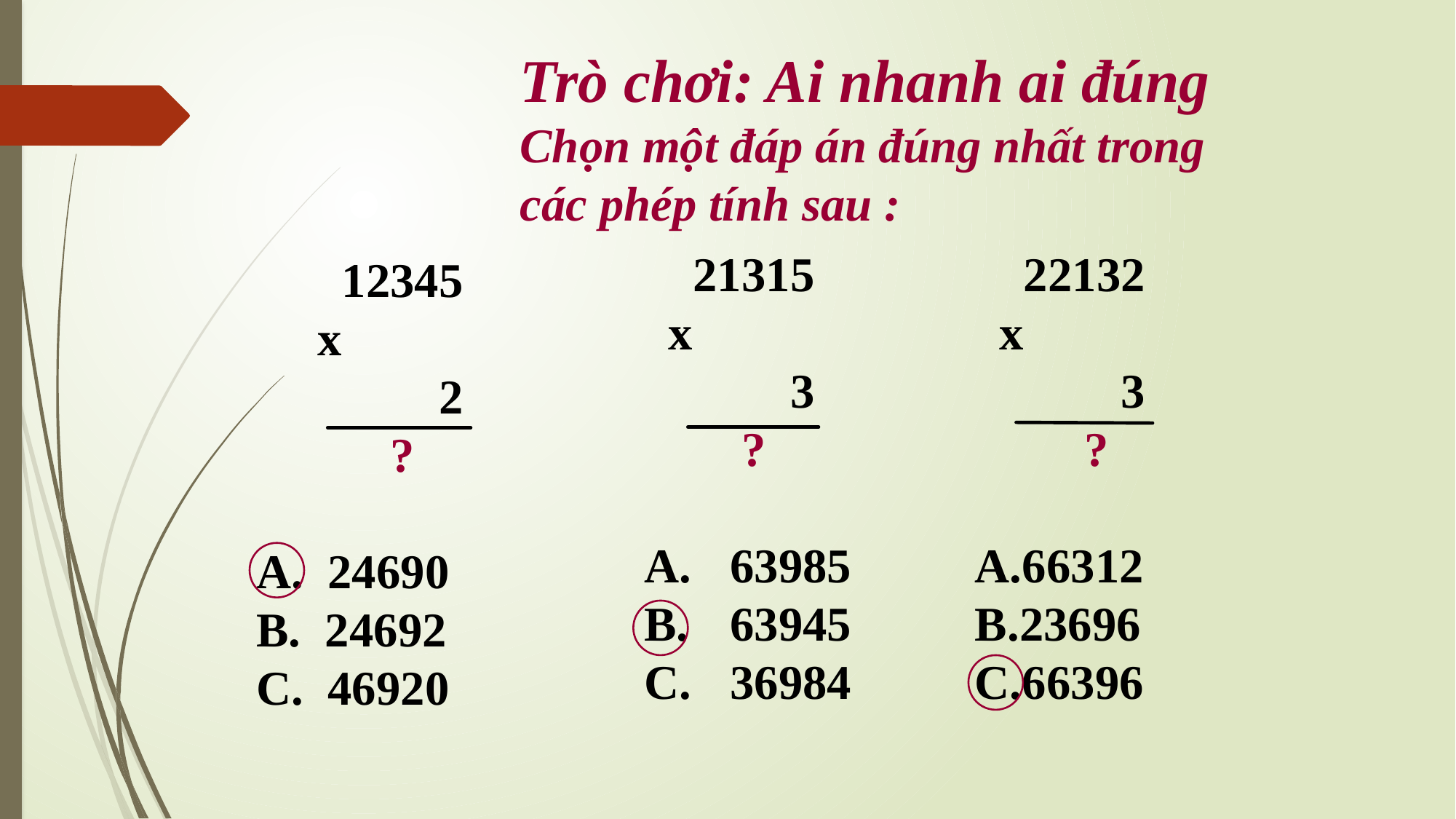

Trò chơi: Ai nhanh ai đúng
Chọn một đáp án đúng nhất trong các phép tính sau :

    21315
  x
            3
        ?

  63985
  63945
  36984

    22132
  x
            3
         ?

66312
23696
66396
       12345
     x
               2
           ?

  24690
  24692
  46920